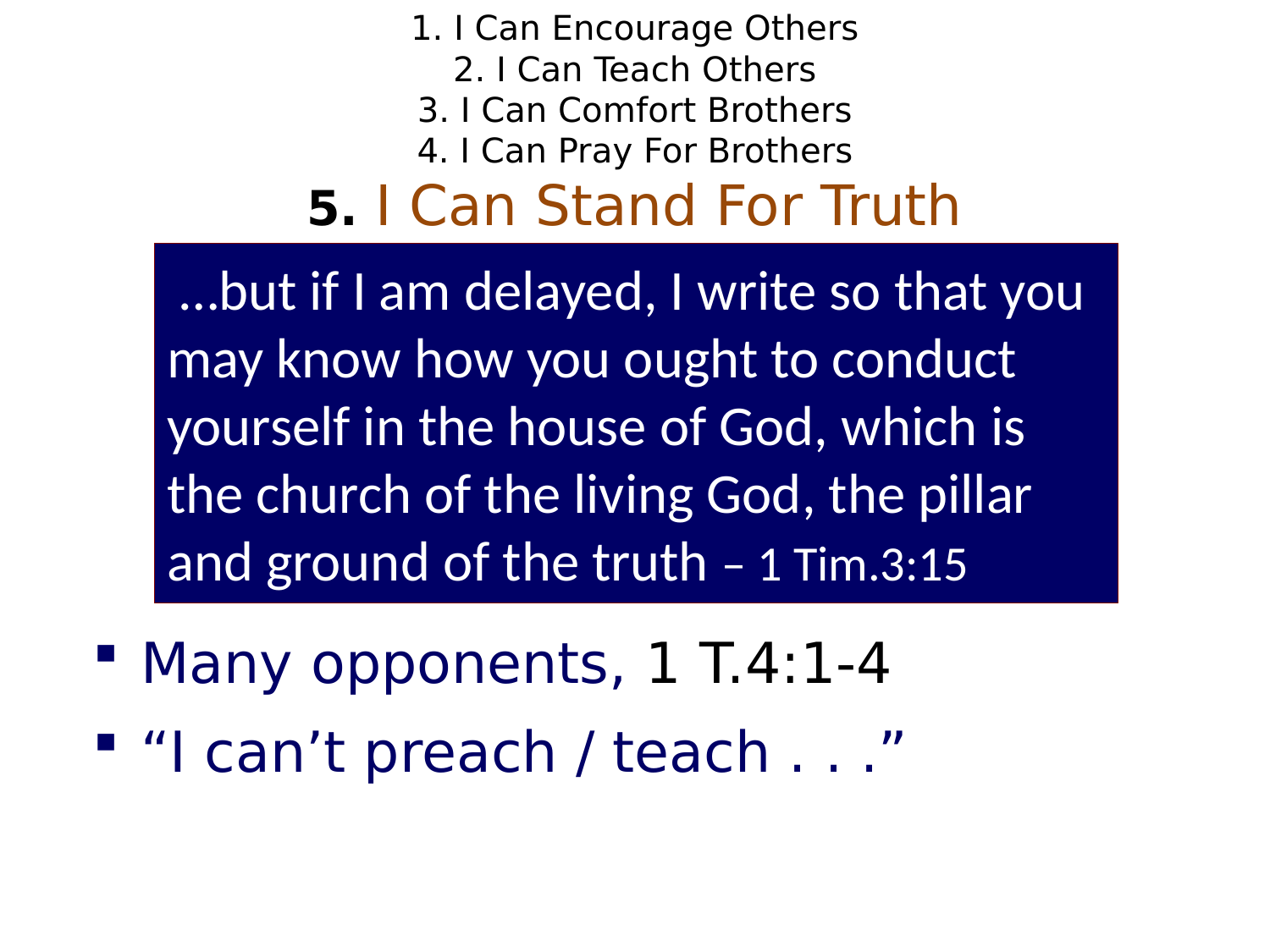

# 1. I Can Encourage Others 2. I Can Teach Others 3. I Can Comfort Brothers 4. I Can Pray For Brothers 5. I Can Stand For Truth

Many opponents, 1 T.4:1-4
“I can’t preach / teach . . .”

 …but if I am delayed, I write so that you may know how you ought to conduct yourself in the house of God, which is the church of the living God, the pillar and ground of the truth – 1 Tim.3:15